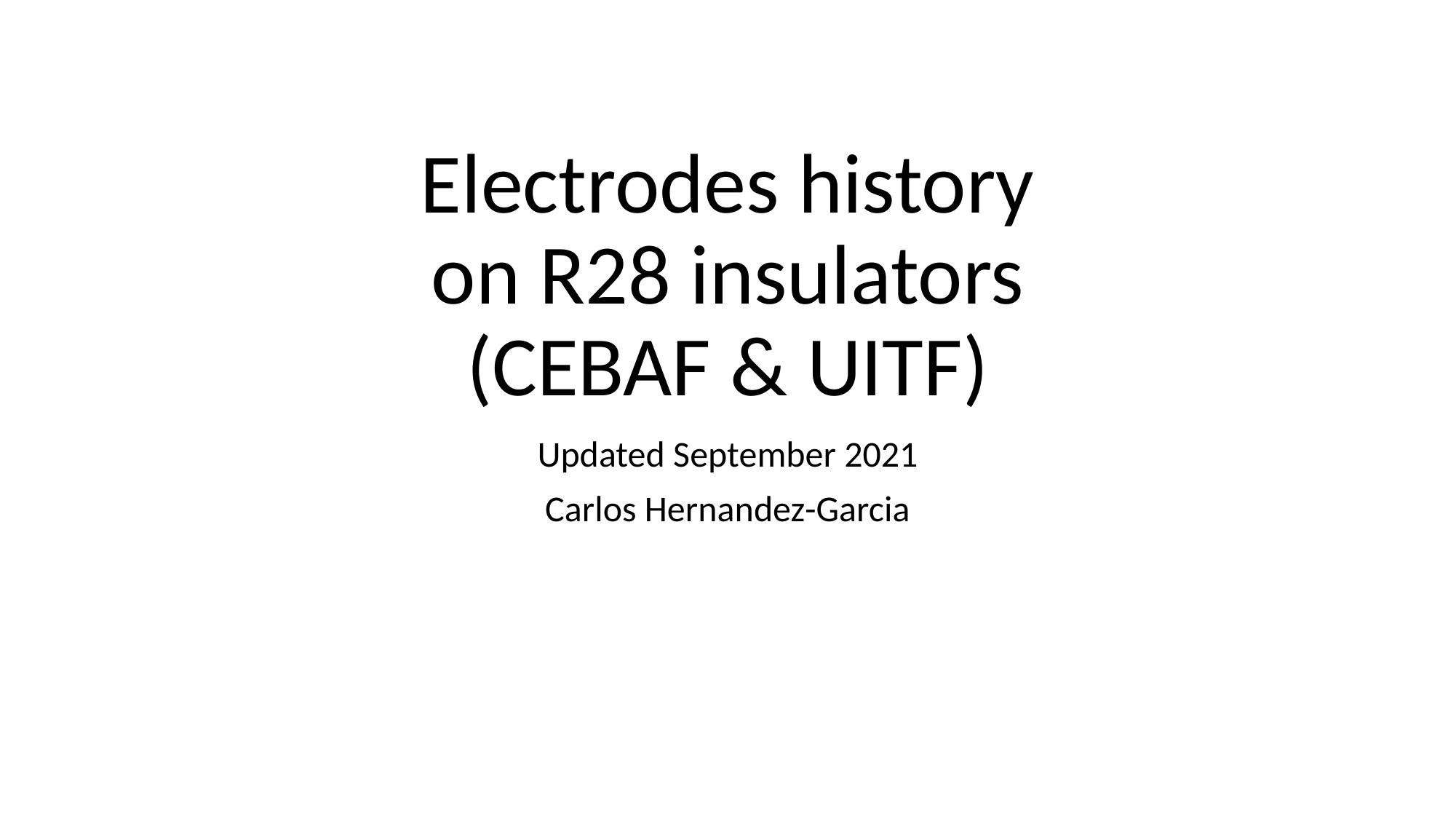

# Electrodes history on R28 insulators (CEBAF & UITF)
Updated September 2021
Carlos Hernandez-Garcia